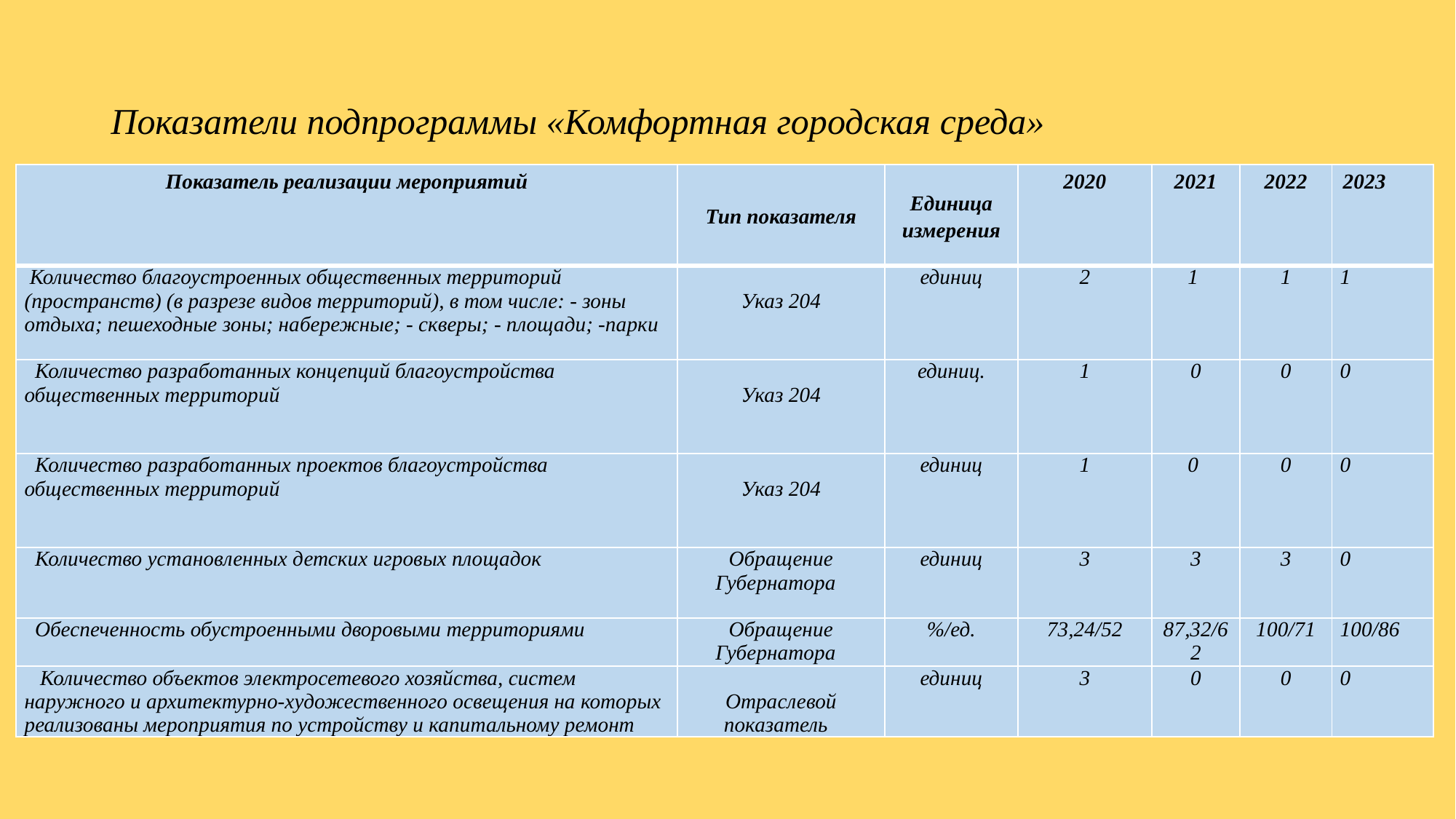

# Показатели подпрограммы «Комфортная городская среда»
| Показатель реализации мероприятий | Тип показателя | Единица измерения | 2020 | 2021 | 2022 | 2023 |
| --- | --- | --- | --- | --- | --- | --- |
| Количество благоустроенных общественных территорий (пространств) (в разрезе видов территорий), в том числе: - зоны отдыха; пешеходные зоны; набережные; - скверы; - площади; -парки | Указ 204 | единиц | 2 | 1 | 1 | 1 |
| Количество разработанных концепций благоустройства общественных территорий | Указ 204 | единиц. | 1 | 0 | 0 | 0 |
| Количество разработанных проектов благоустройства общественных территорий | Указ 204 | единиц | 1 | 0 | 0 | 0 |
| Количество установленных детских игровых площадок | Обращение Губернатора | единиц | 3 | 3 | 3 | 0 |
| Обеспеченность обустроенными дворовыми территориями | Обращение Губернатора | %/ед. | 73,24/52 | 87,32/62 | 100/71 | 100/86 |
| Количество объектов электросетевого хозяйства, систем наружного и архитектурно-художественного освещения на которых реализованы мероприятия по устройству и капитальному ремонт | Отраслевой показатель | единиц | 3 | 0 | 0 | 0 |